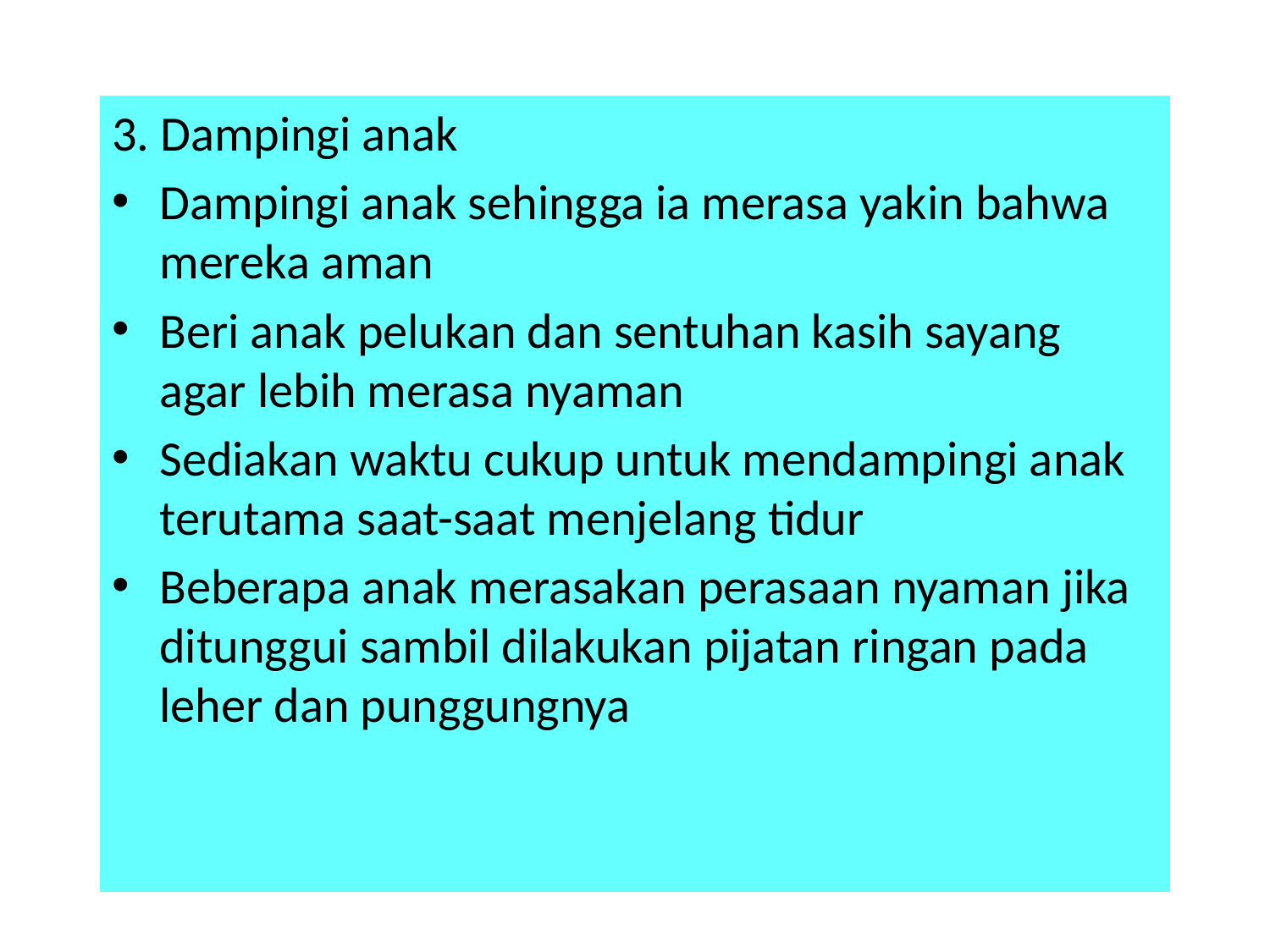

3. Dampingi anak
Dampingi anak sehingga ia merasa yakin bahwa mereka aman
Beri anak pelukan dan sentuhan kasih sayang agar lebih merasa nyaman
Sediakan waktu cukup untuk mendampingi anak terutama saat-saat menjelang tidur
Beberapa anak merasakan perasaan nyaman jika ditunggui sambil dilakukan pijatan ringan pada leher dan punggungnya